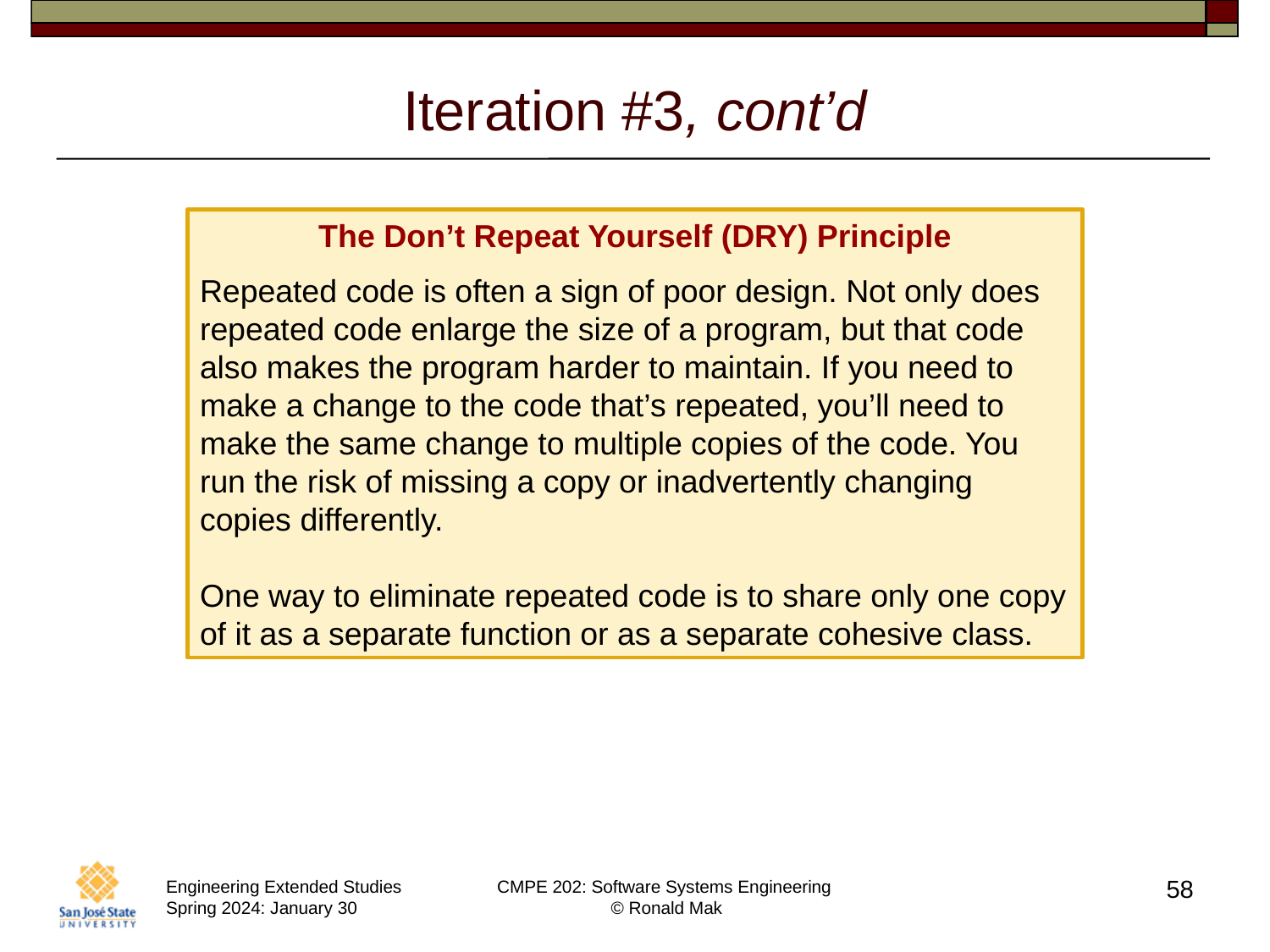

# Iteration #3, cont’d
The Don’t Repeat Yourself (DRY) Principle

Repeated code is often a sign of poor design. Not only does repeated code enlarge the size of a program, but that code also makes the program harder to maintain. If you need to make a change to the code that’s repeated, you’ll need to make the same change to multiple copies of the code. You run the risk of missing a copy or inadvertently changing copies differently.

One way to eliminate repeated code is to share only one copy of it as a separate function or as a separate cohesive class.
58